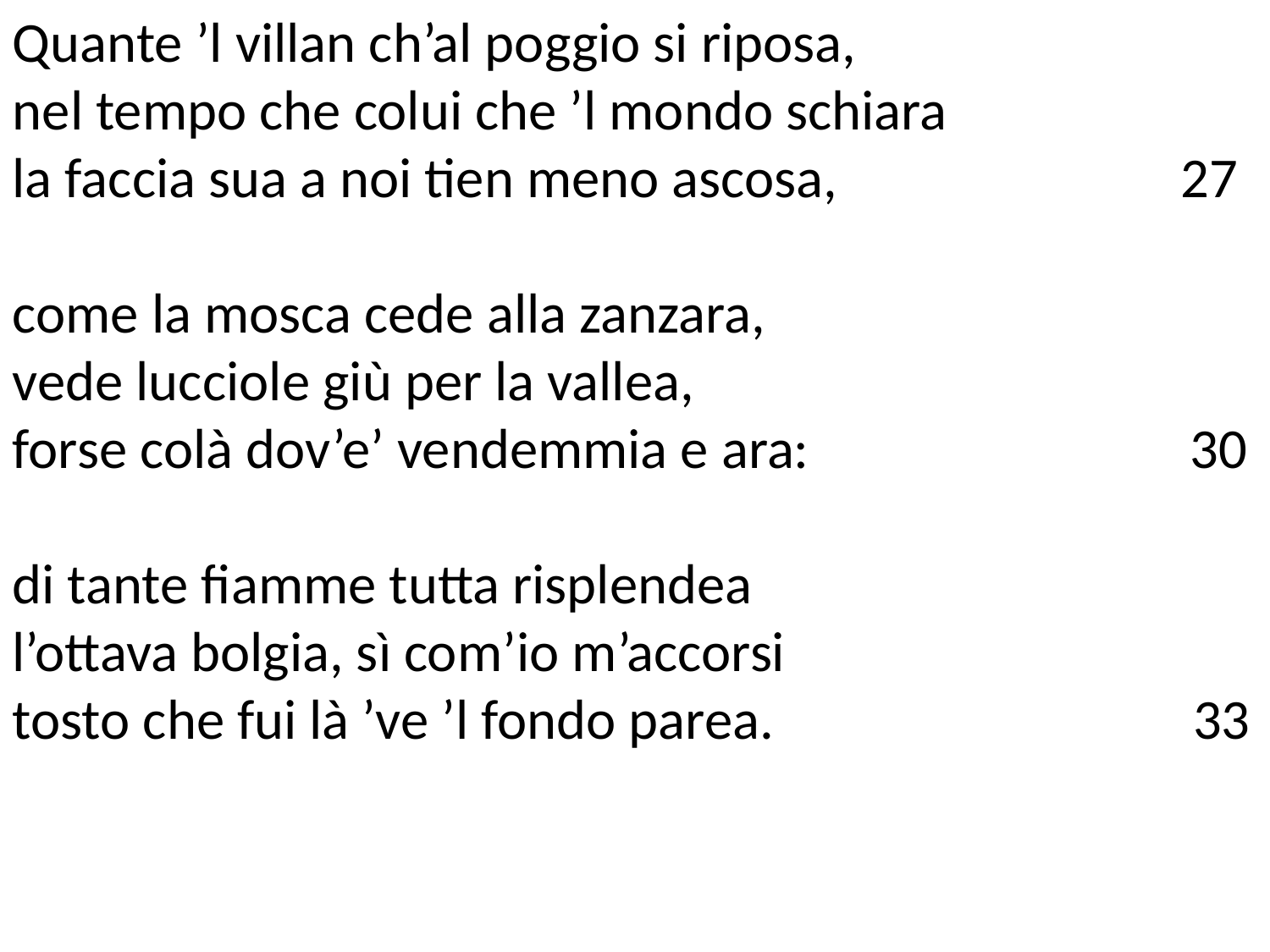

Quante ’l villan ch’al poggio si riposa,
nel tempo che colui che ’l mondo schiara
la faccia sua a noi tien meno ascosa,                           27

come la mosca cede alla zanzara,
vede lucciole giù per la vallea,
forse colà dov’e’ vendemmia e ara:                              30

di tante fiamme tutta risplendea
l’ottava bolgia, sì com’io m’accorsi
tosto che fui là ’ve ’l fondo parea.                                 33